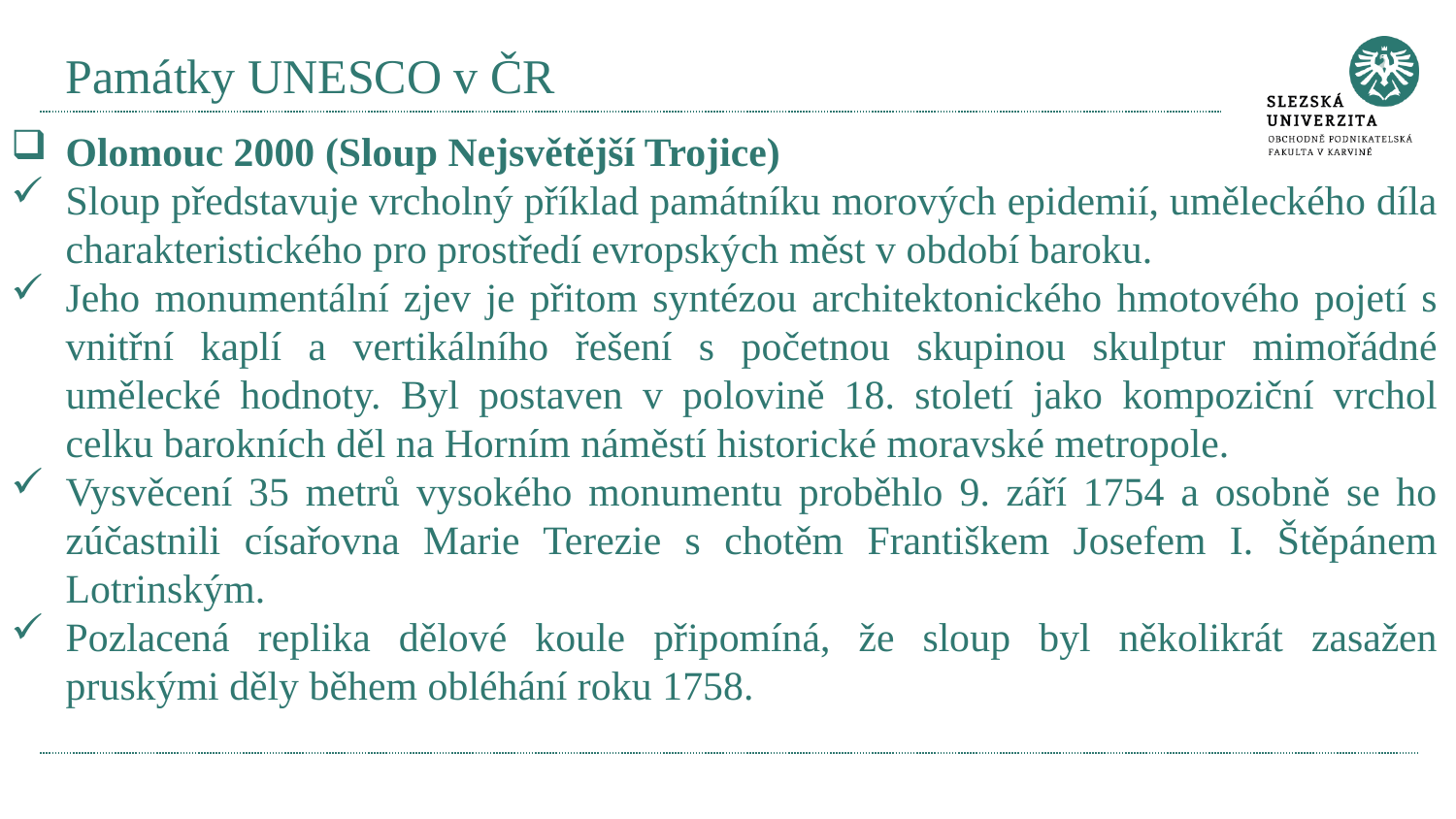

# Památky UNESCO v ČR
Olomouc 2000 (Sloup Nejsvětější Trojice)
Sloup představuje vrcholný příklad památníku morových epidemií, uměleckého díla charakteristického pro prostředí evropských měst v období baroku.
Jeho monumentální zjev je přitom syntézou architektonického hmotového pojetí s vnitřní kaplí a vertikálního řešení s početnou skupinou skulptur mimořádné umělecké hodnoty. Byl postaven v polovině 18. století jako kompoziční vrchol celku barokních děl na Horním náměstí historické moravské metropole.
Vysvěcení 35 metrů vysokého monumentu proběhlo 9. září 1754 a osobně se ho zúčastnili císařovna Marie Terezie s chotěm Františkem Josefem I. Štěpánem Lotrinským.
Pozlacená replika dělové koule připomíná, že sloup byl několikrát zasažen pruskými děly během obléhání roku 1758.